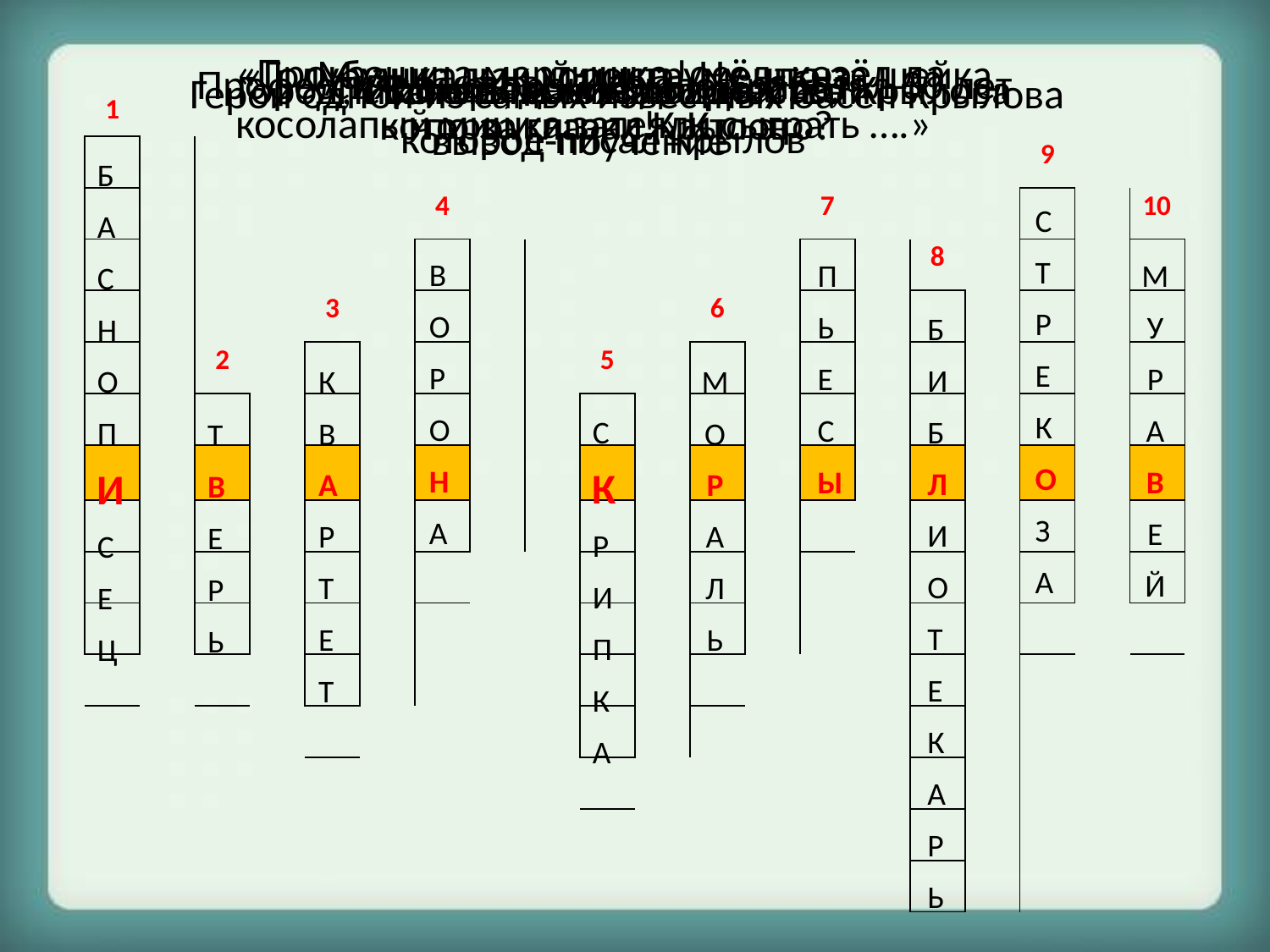

«Проказница мартышка, осёл, козёл да косолапый мишка затеяли сыграть ….»
«Голубушка, как хороша! Ну, что за шейка, что за глазки!» Кто это?
Музыкальный инструмент, на котором играл Крылов
Профессия, в которой Крылов работал 30 лет
Произведение для театра, которое писал Крылов
Писатель, сочиняющий басни
Город, с которым связано детство Крылова
Важная часть в басне, вывод-поучение
Герои одной из самых известных басен Крылова
| 1 |  |  |  |  |  |  |  |  |  |  |  |  |  |  |  |  |  |  |  |
| --- | --- | --- | --- | --- | --- | --- | --- | --- | --- | --- | --- | --- | --- | --- | --- | --- | --- | --- | --- |
|  |  |  |  |  |  |  |  |  |  |  |  |  |  |  |  |  | 9 |  |  |
|  |  |  |  |  |  | 4 |  |  |  |  |  |  | 7 |  |  |  |  |  | 10 |
|  |  |  |  |  |  |  |  |  |  |  |  |  |  |  | 8 |  |  |  |  |
|  |  |  |  | 3 |  |  |  |  |  |  | 6 |  |  |  |  |  |  |  |  |
|  |  | 2 |  |  |  |  |  |  | 5 |  |  |  |  |  |  |  |  |  |  |
|  |  |  |  |  |  |  |  |  |  |  |  |  |  |  |  |  |  |  |  |
|  |  |  |  |  |  |  |  |  |  |  |  |  |  |  |  |  |  |  |  |
|  |  |  |  |  |  |  |  |  |  |  |  |  |  |  |  |  |  |  |  |
|  |  |  |  |  |  |  |  |  |  |  |  |  |  |  |  |  |  |  |  |
|  |  |  |  |  |  |  |  |  |  |  |  |  |  |  |  |  |  |  |  |
|  |  |  |  |  |  |  |  |  |  |  |  |  |  |  |  |  |  |  |  |
|  |  |  |  |  |  |  |  |  |  |  |  |  |  |  |  |  |  |  |  |
|  |  |  |  |  |  |  |  |  |  |  |  |  |  |  |  |  |  |  |  |
|  |  |  |  |  |  |  |  |  |  |  |  |  |  |  |  |  |  |  |  |
|  |  |  |  |  |  |  |  |  |  |  |  |  |  |  |  |  |  |  |  |
Б
А
С
Н
О
П
И
С
Е
Ц

С
Т
Р
Е
К
О
З
А

В
О
Р
О
Н
А

П
Ь
Е
С
Ы

М
У
Р
А
В
Е
Й

Б
И
Б
Л
И
О
Т
Е
К
А
Р
Ь

К
В
А
Р
Т
Е
Т

М
О
Р
А
Л
Ь

С
К
Р
И
П
К
А

Т
В
Е
Р
Ь